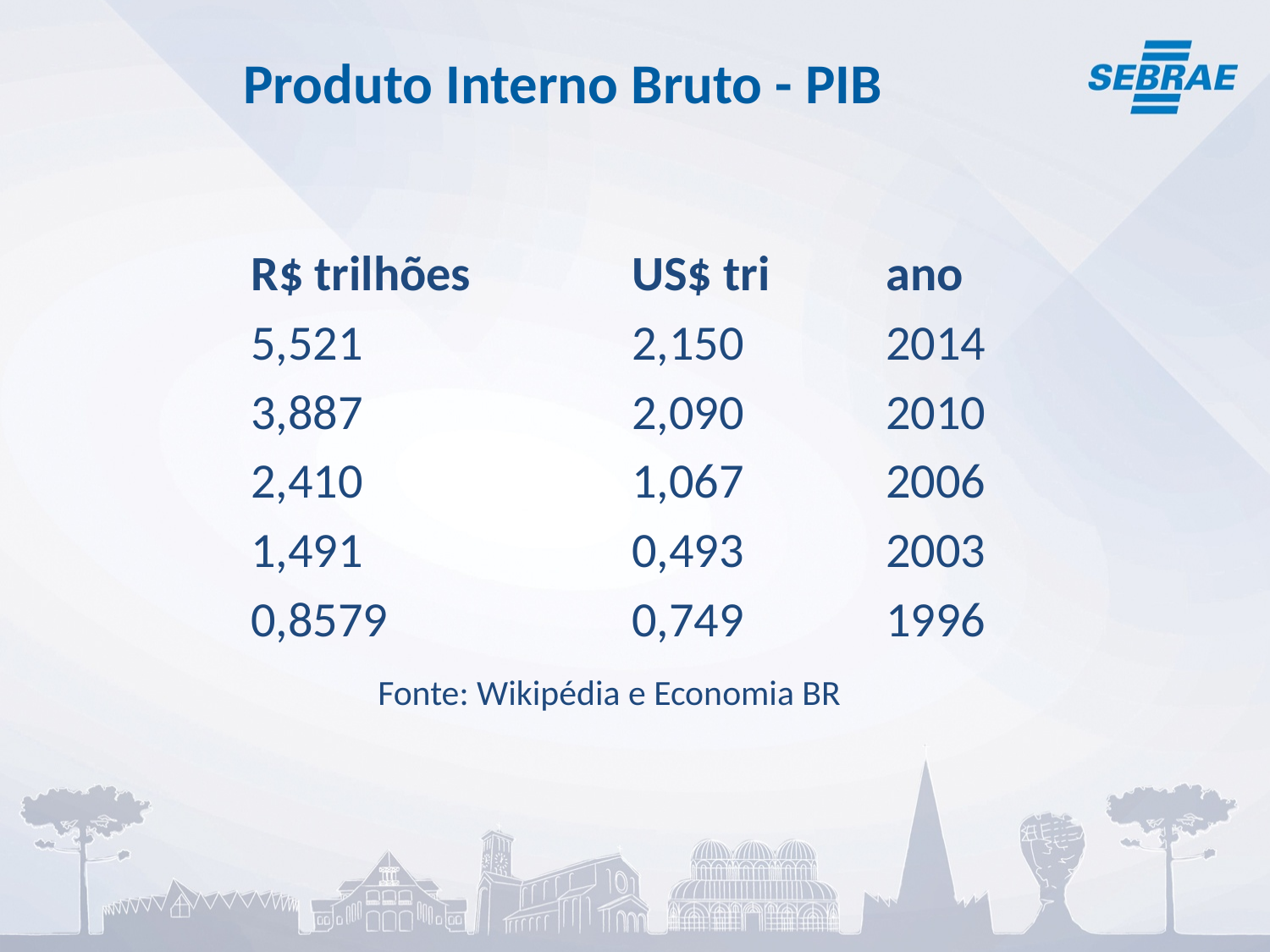

# Produto Interno Bruto - PIB

		R$ trilhões		US$ tri	ano
		5,521			2,150		2014
		3,887			2,090		2010
		2,410			1,067		2006
		1,491			0,493		2003
		0,8579 		0,749		1996
			Fonte: Wikipédia e Economia BR